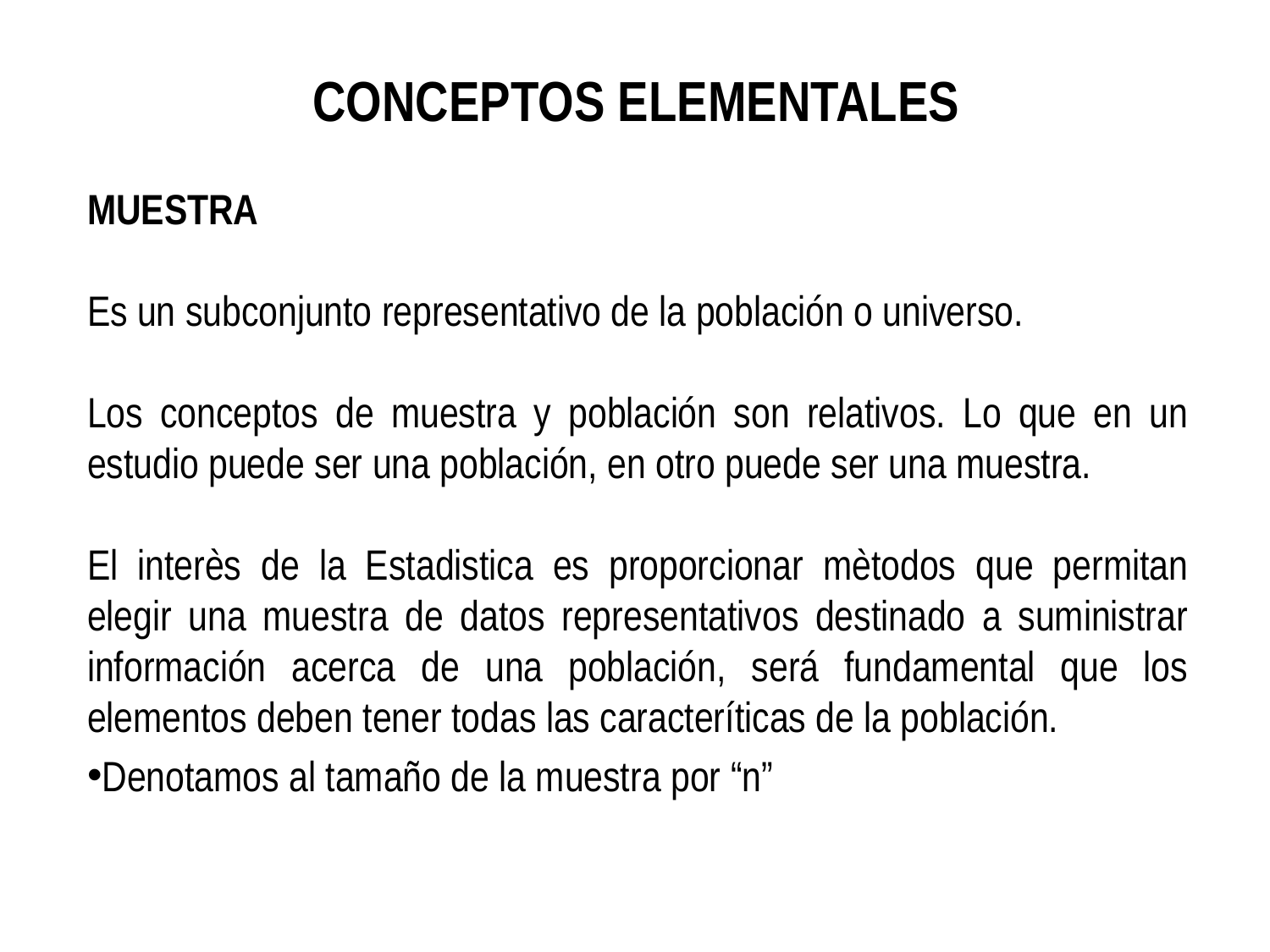

CONCEPTOS ELEMENTALES
MUESTRA

Es un subconjunto representativo de la población o universo.

Los conceptos de muestra y población son relativos. Lo que en un estudio puede ser una población, en otro puede ser una muestra.

El interès de la Estadistica es proporcionar mètodos que permitan elegir una muestra de datos representativos destinado a suministrar información acerca de una población, será fundamental que los elementos deben tener todas las caracteríticas de la población.
Denotamos al tamaño de la muestra por “n”